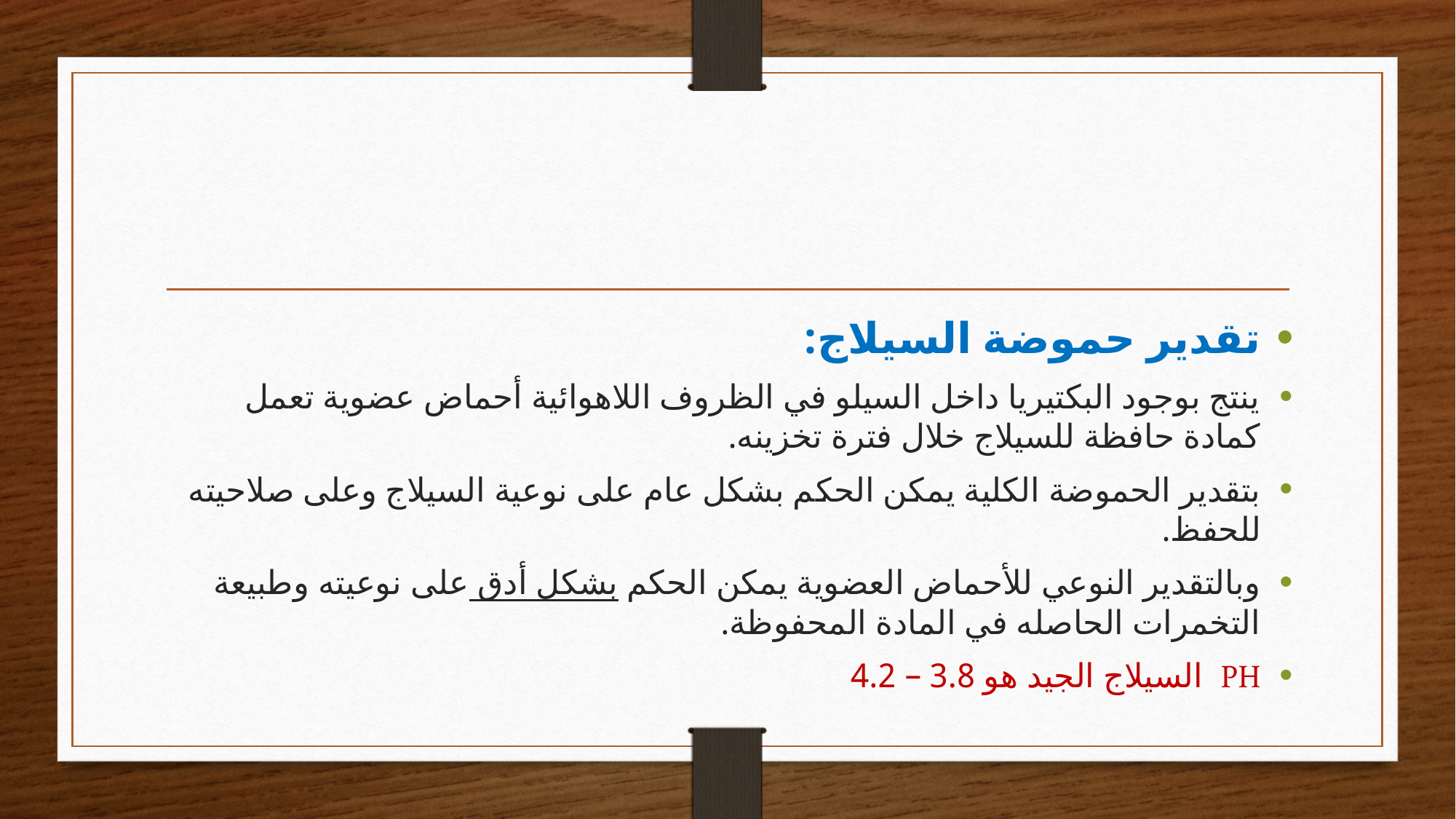

#
تقدير حموضة السيلاج:
ينتج بوجود البكتيريا داخل السيلو في الظروف اللاهوائية أحماض عضوية تعمل كمادة حافظة للسيلاج خلال فترة تخزينه.
بتقدير الحموضة الكلية يمكن الحكم بشكل عام على نوعية السيلاج وعلى صلاحيته للحفظ.
وبالتقدير النوعي للأحماض العضوية يمكن الحكم بشكل أدق على نوعيته وطبيعة التخمرات الحاصله في المادة المحفوظة.
PH  السيلاج الجيد هو 3.8 – 4.2